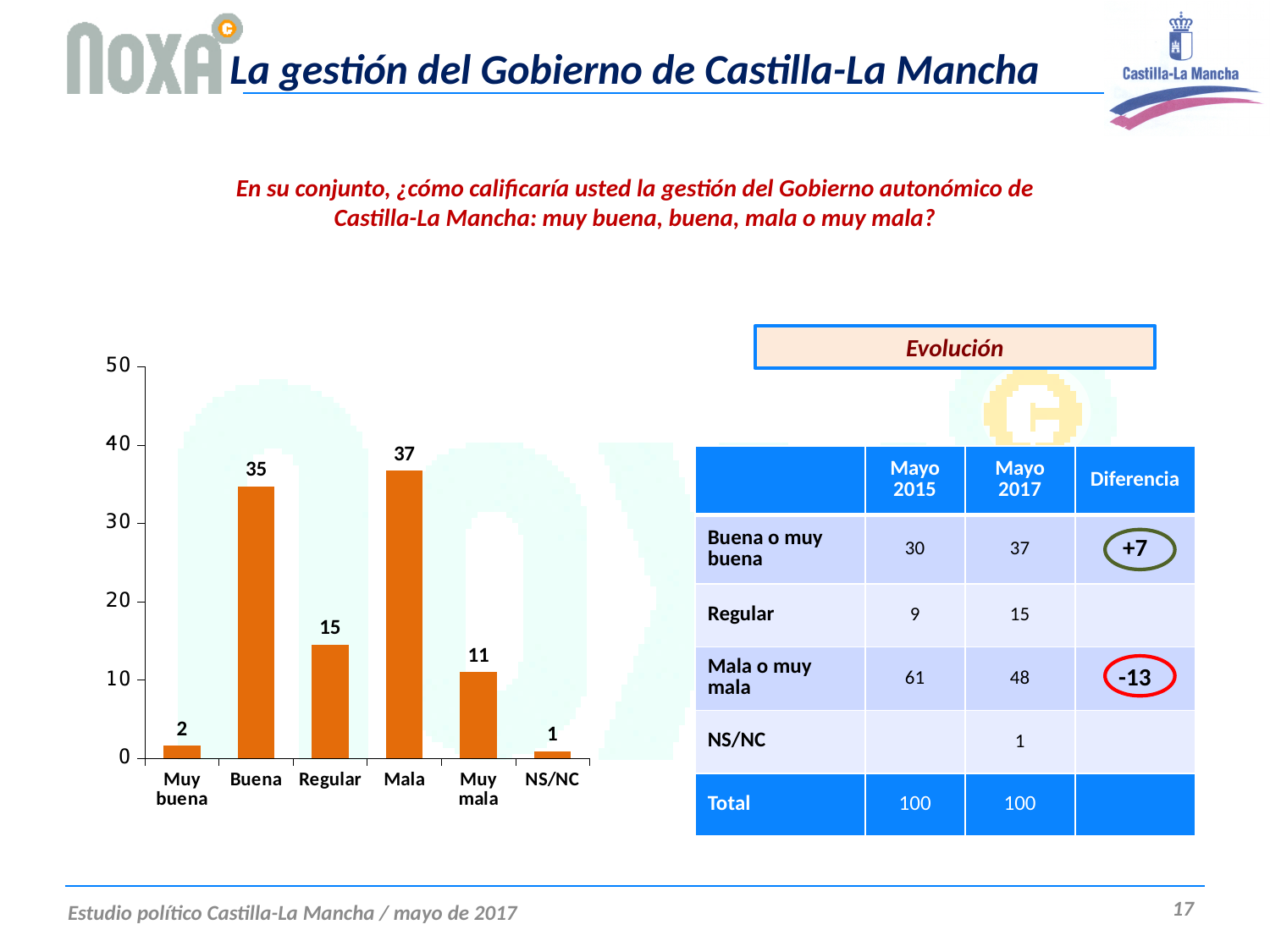

# La gestión del Gobierno de Castilla-La Mancha
En su conjunto, ¿cómo calificaría usted la gestión del Gobierno autonómico de Castilla-La Mancha: muy buena, buena, mala o muy mala?
Evolución

### Chart

| Category |  |
|---|---|
| Muy buena | 1.6 |
| Buena | 34.7 |
| Regular | 14.5 |
| Mala | 36.7 |
| Muy mala | 11.0 |
| NS/NC | 0.9 |
|  | Mayo 2015 | Mayo 2017 | Diferencia |
| --- | --- | --- | --- |
| Buena o muy buena | 30 | 37 | +7 |
| Regular | 9 | 15 |  |
| Mala o muy mala | 61 | 48 | -13 |
| NS/NC |  | 1 |  |
| Total | 100 | 100 |  |

17